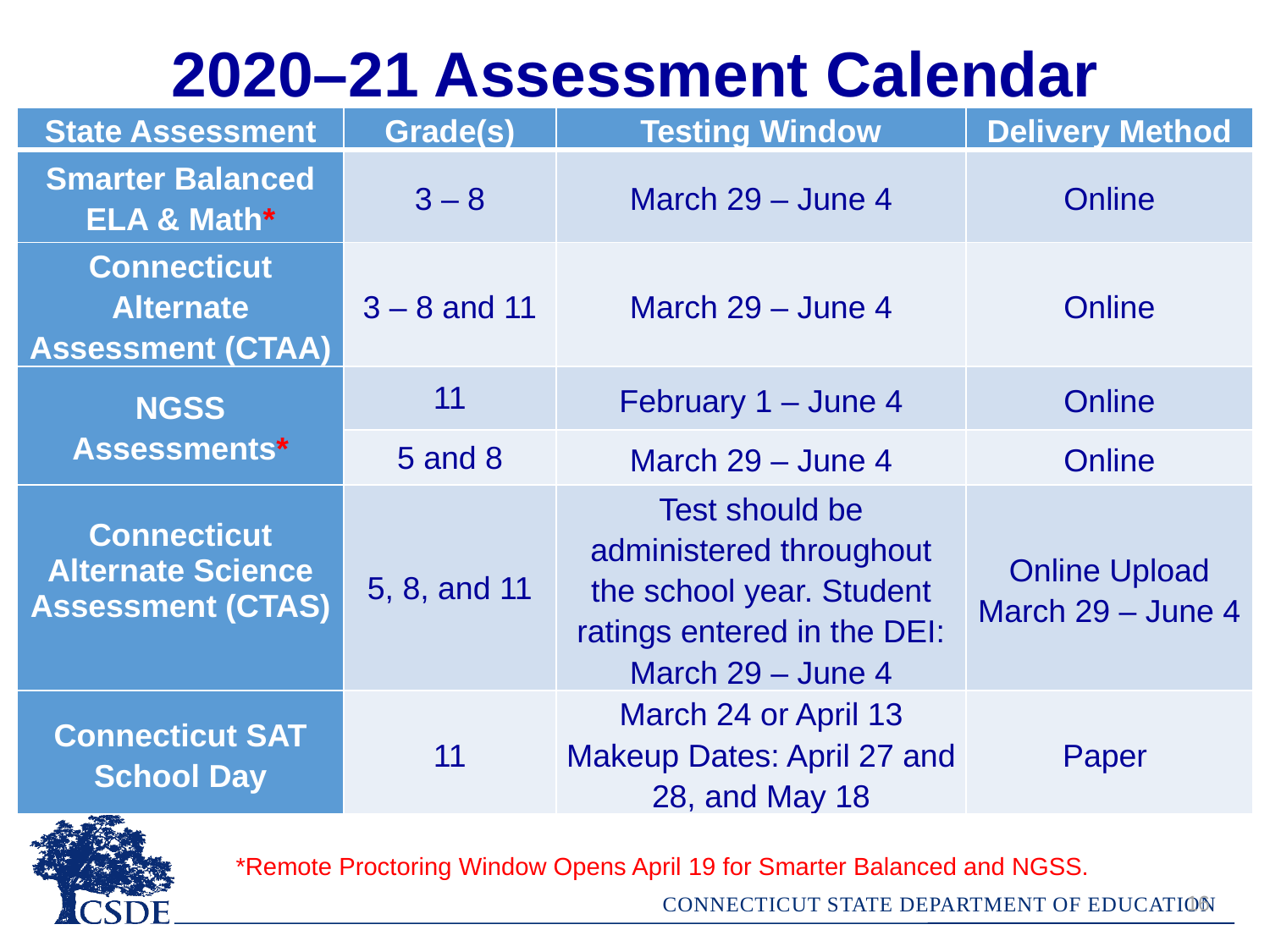

# 2020–21 Assessment Calendar
| State Assessment | Grade(s) | Testing Window | Delivery Method |
| --- | --- | --- | --- |
| Smarter Balanced ELA & Math\* | 3 – 8 | March 29 – June 4 | Online |
| Connecticut Alternate Assessment (CTAA) | 3 – 8 and 11 | March 29 – June 4 | Online |
| NGSS Assessments\* | 11 | February 1 – June 4 | Online |
|  | 5 and 8 | March 29 – June 4 | Online |
| Connecticut Alternate Science Assessment (CTAS) | 5, 8, and 11 | Test should be administered throughout the school year. Student ratings entered in the DEI: March 29 – June 4 | Online Upload March 29 – June 4 |
| Connecticut SAT School Day | 11 | March 24 or April 13 Makeup Dates: April 27 and 28, and May 18 | Paper |
*Remote Proctoring Window Opens April 19 for Smarter Balanced and NGSS.